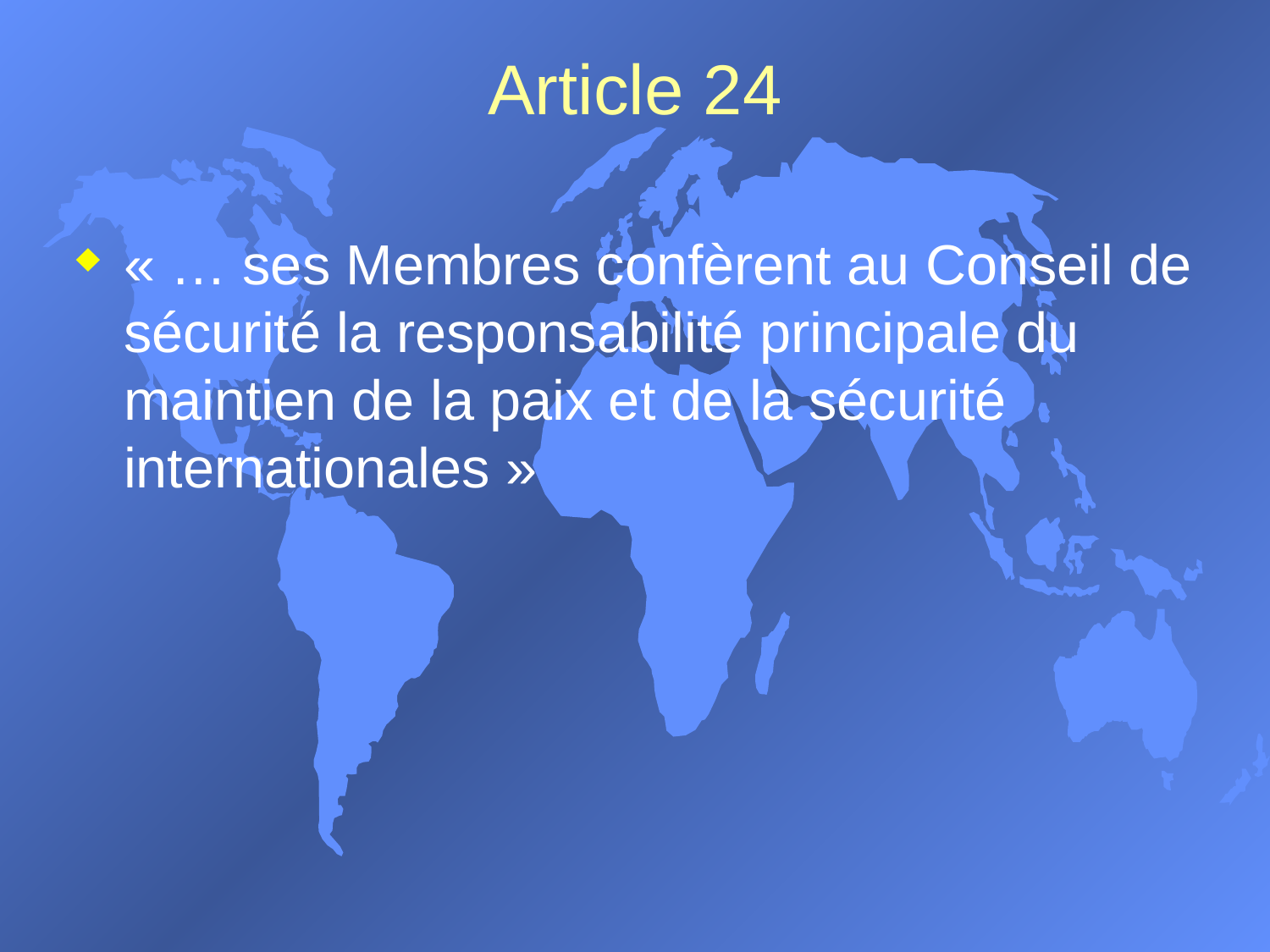

# Article 24
« … ses Membres confèrent au Conseil de sécurité la responsabilité principale du maintien de la paix et de la sécurité internationales »